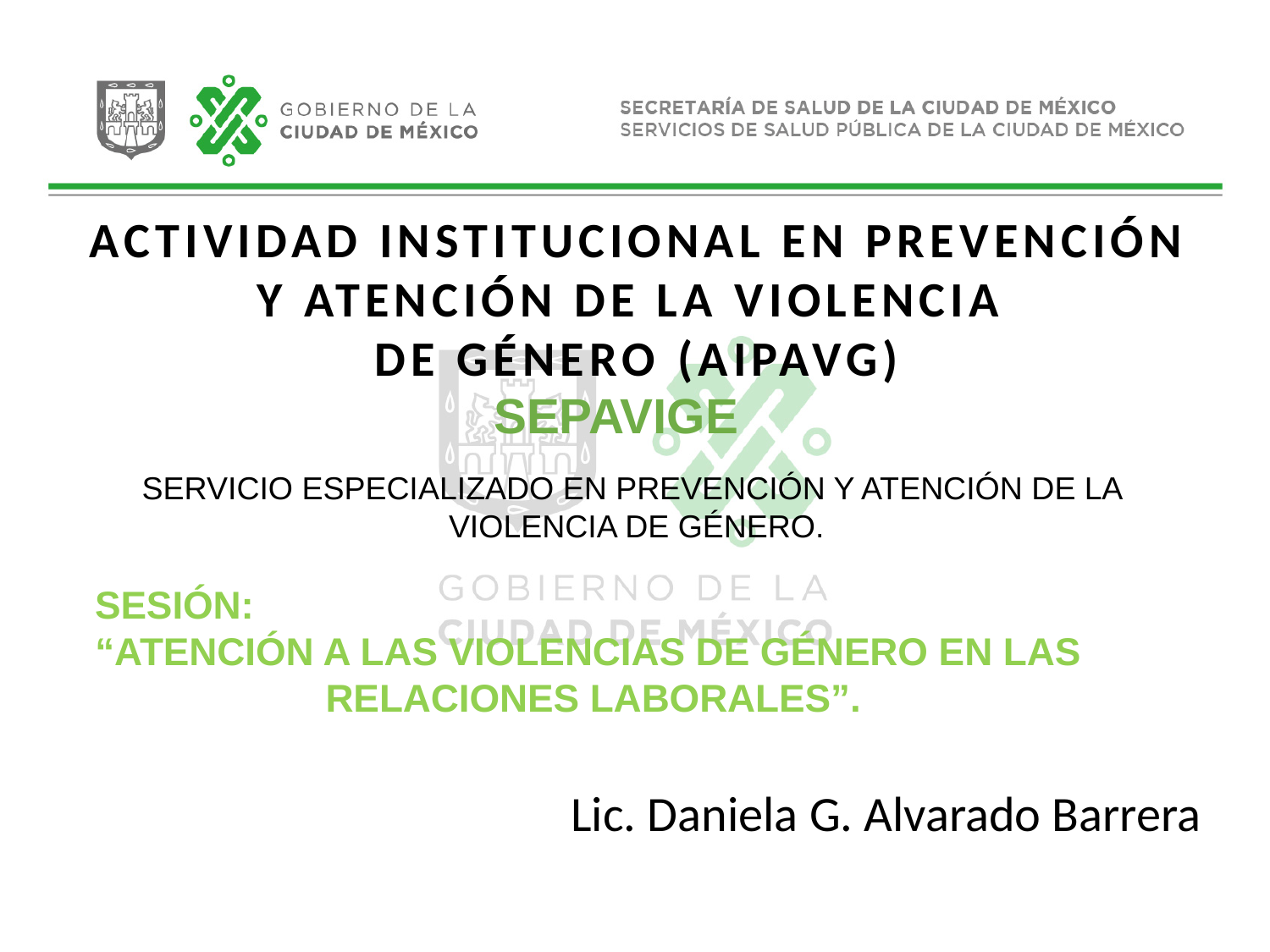

ACTIVIDAD INSTITUCIONAL EN PREVENCIÓN
Y ATENCIÓN DE LA VIOLENCIA
DE GÉNERO (AIPAVG)
SEPAVIGE
SERVICIO ESPECIALIZADO EN PREVENCIÓN Y ATENCIÓN DE LA
VIOLENCIA DE GÉNERO.
SESIÓN:
“ATENCIÓN A LAS VIOLENCIAS DE GÉNERO EN LAS
RELACIONES LABORALES”.
Lic. Daniela G. Alvarado Barrera